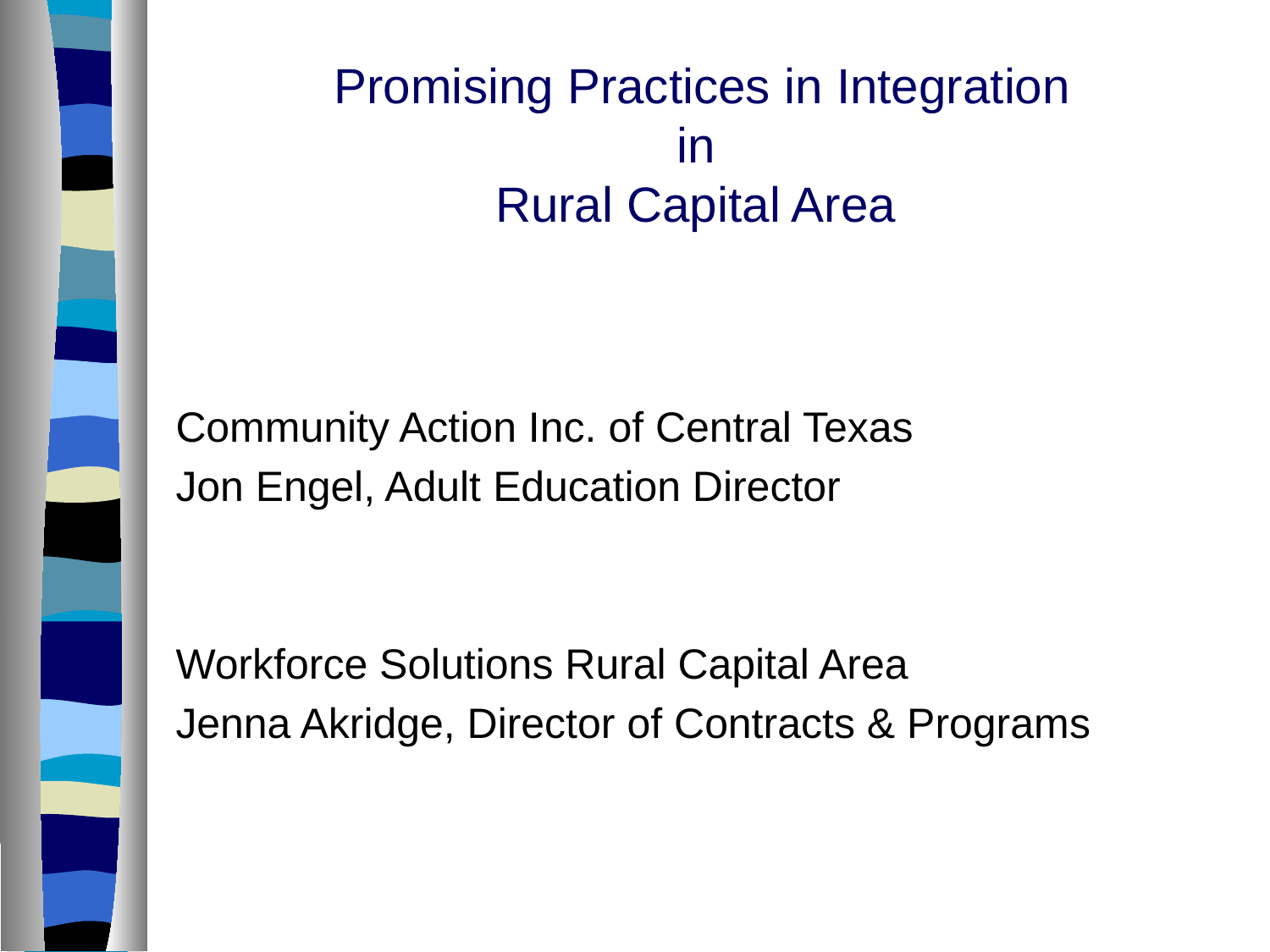

# Promising Practices in Integration in Rural Capital Area

Community Action Inc. of Central Texas
Jon Engel, Adult Education Director

Workforce Solutions Rural Capital Area
Jenna Akridge, Director of Contracts & Programs